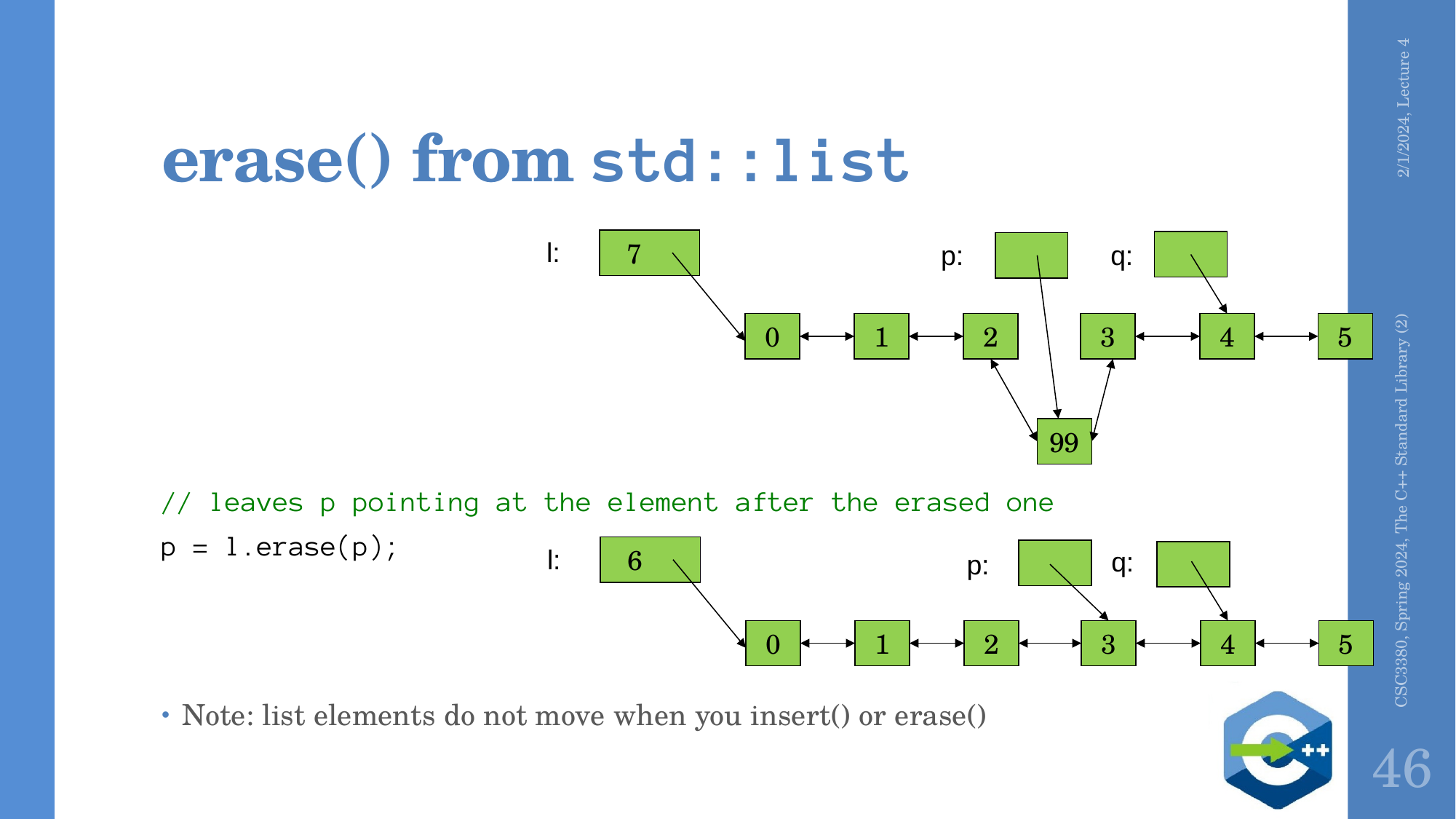

# erase() from std::list
2/1/2024, Lecture 4

// leaves p pointing at the element after the erased one
p = l.erase(p);

Note: list elements do not move when you insert() or erase()

l:
7

q:
p:

0
1
2
3
4
5
99
CSC3380, Spring 2024, The C++ Standard Library (2)
l:
6
q:

p:

0
1
2
3
4
5
46